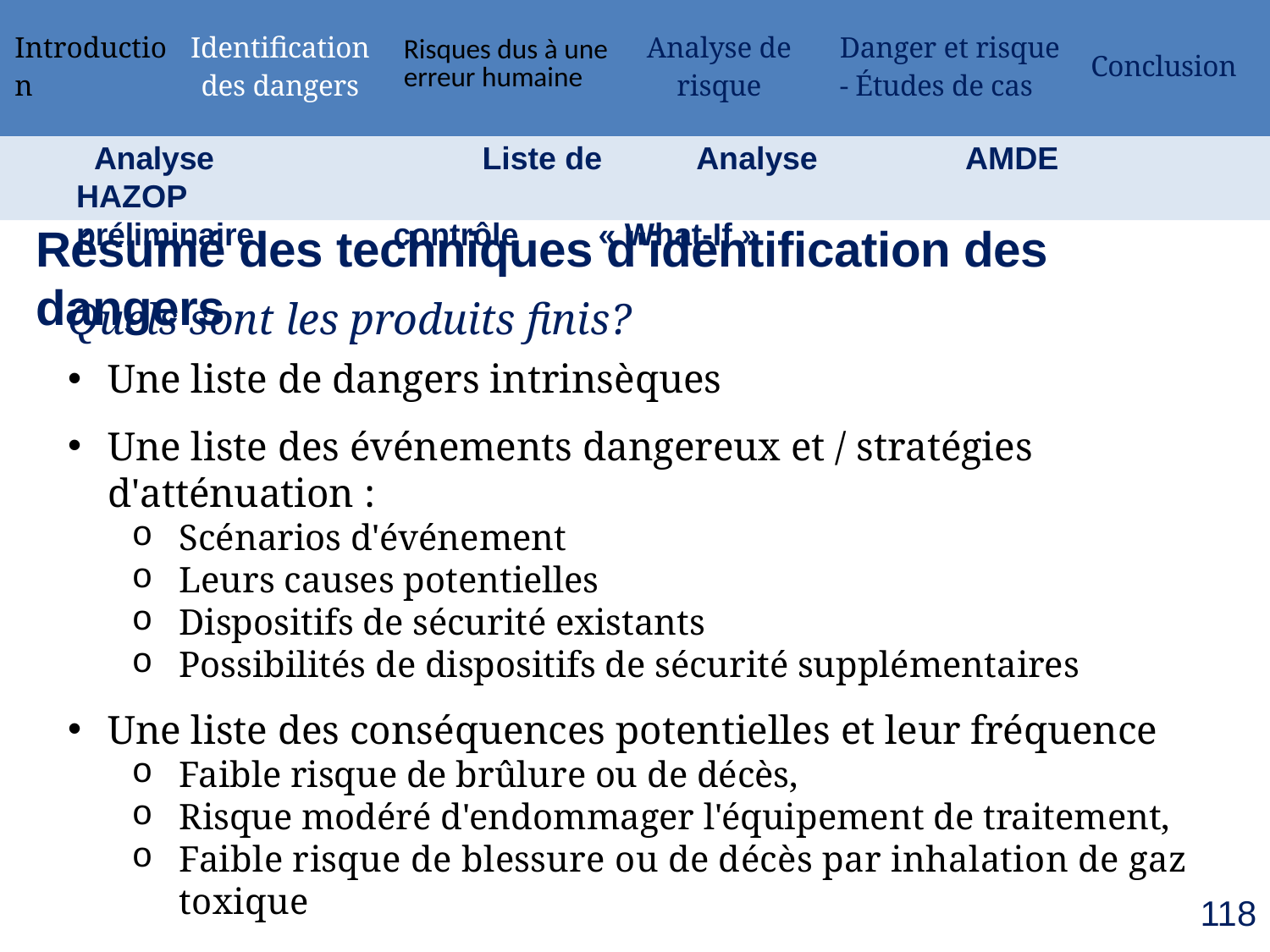

| Introduction | Identification des dangers | Risques dus à une erreur humaine | Analyse de risque | Danger et risque - Études de cas | Conclusion |
| --- | --- | --- | --- | --- | --- |

  Analyse 	 Liste de 	 Analyse 	 	AMDE   	         HAZOP
préliminaire                contrôle         « What-If »
Résumé des techniques d'identification des dangers
Quels sont les produits finis?
Une liste de dangers intrinsèques
Une liste des événements dangereux et / stratégies d'atténuation :
Scénarios d'événement
Leurs causes potentielles
Dispositifs de sécurité existants
Possibilités de dispositifs de sécurité supplémentaires
Une liste des conséquences potentielles et leur fréquence
Faible risque de brûlure ou de décès,
Risque modéré d'endommager l'équipement de traitement,
Faible risque de blessure ou de décès par inhalation de gaz toxique

118